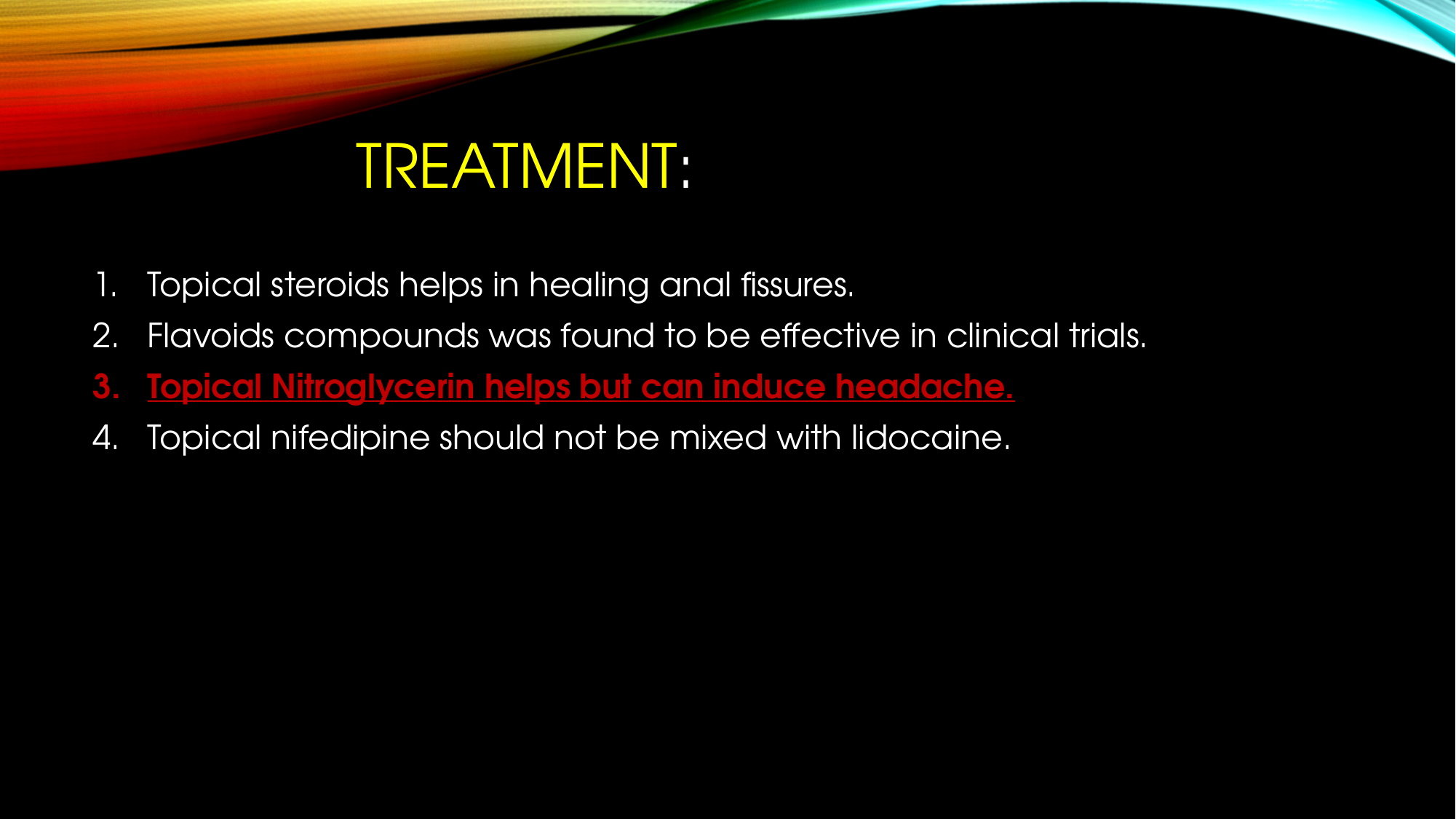

# Treatment:
Topical steroids helps in healing anal fissures.
Flavoids compounds was found to be effective in clinical trials.
Topical Nitroglycerin helps but can induce headache.
Topical nifedipine should not be mixed with lidocaine.